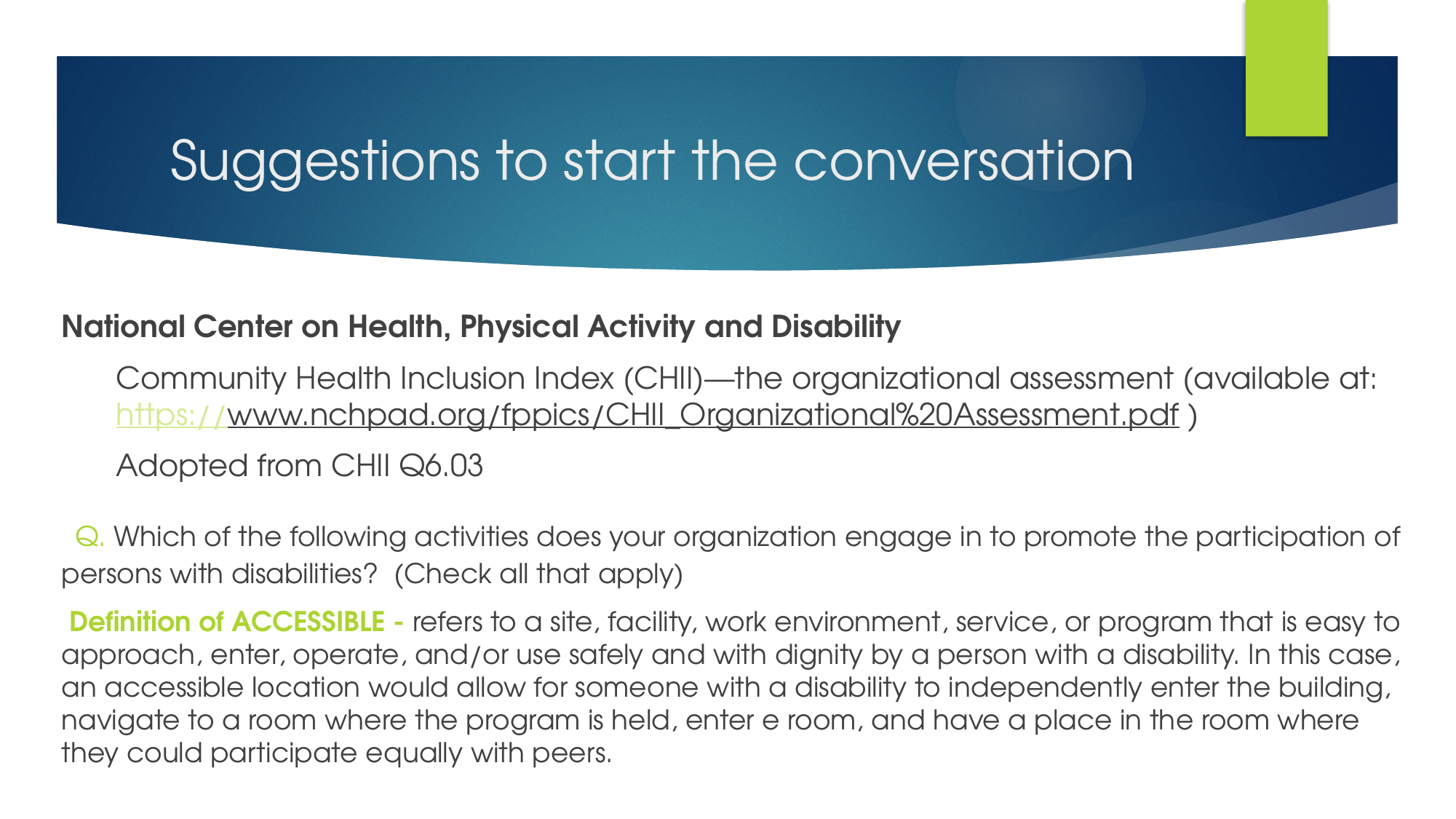

# Suggestions to start the conversation
National Center on Health, Physical Activity and Disability
Community Health Inclusion Index (CHII)—the organizational assessment (available at: https://www.nchpad.org/fppics/CHII_Organizational%20Assessment.pdf )
Adopted from CHII Q6.03
 Q. Which of the following activities does your organization engage in to promote the participation of persons with disabilities?  (Check all that apply)
 Definition of ACCESSIBLE - refers to a site, facility, work environment, service, or program that is easy to approach, enter, operate, and/or use safely and with dignity by a person with a disability. In this case, an accessible location would allow for someone with a disability to independently enter the building, navigate to a room where the program is held, enter e room, and have a place in the room where they could participate equally with peers.